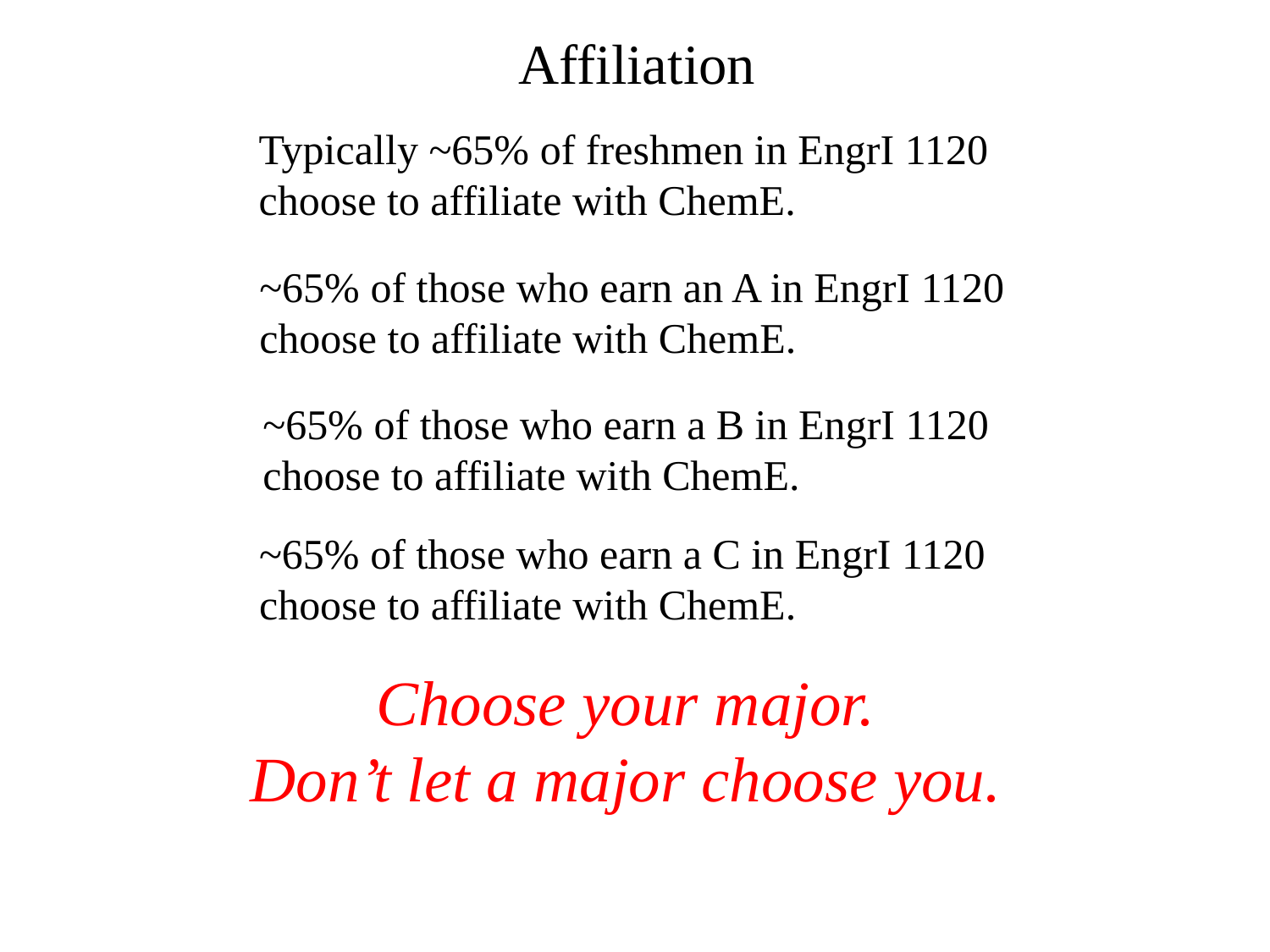

Affiliation
Typically ~65% of freshmen in EngrI 1120
choose to affiliate with ChemE.
~65% of those who earn an A in EngrI 1120
choose to affiliate with ChemE.
~65% of those who earn a B in EngrI 1120
choose to affiliate with ChemE.
~65% of those who earn a C in EngrI 1120
choose to affiliate with ChemE.
Choose your major.
Don’t let a major choose you.